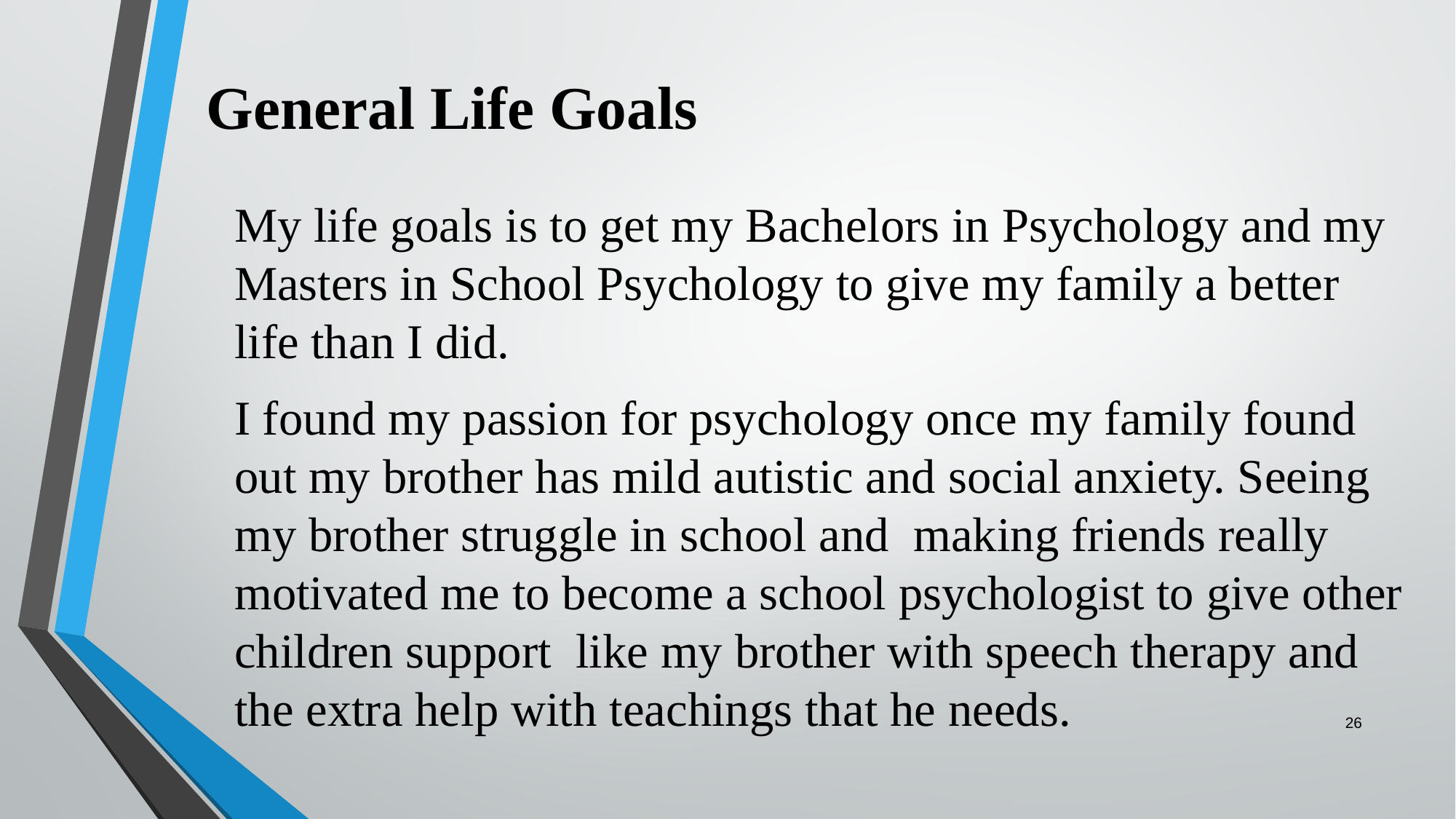

# General Life Goals
My life goals is to get my Bachelors in Psychology and my Masters in School Psychology to give my family a better life than I did.
I found my passion for psychology once my family found out my brother has mild autistic and social anxiety. Seeing my brother struggle in school and  making friends really motivated me to become a school psychologist to give other children support  like my brother with speech therapy and the extra help with teachings that he needs.

26